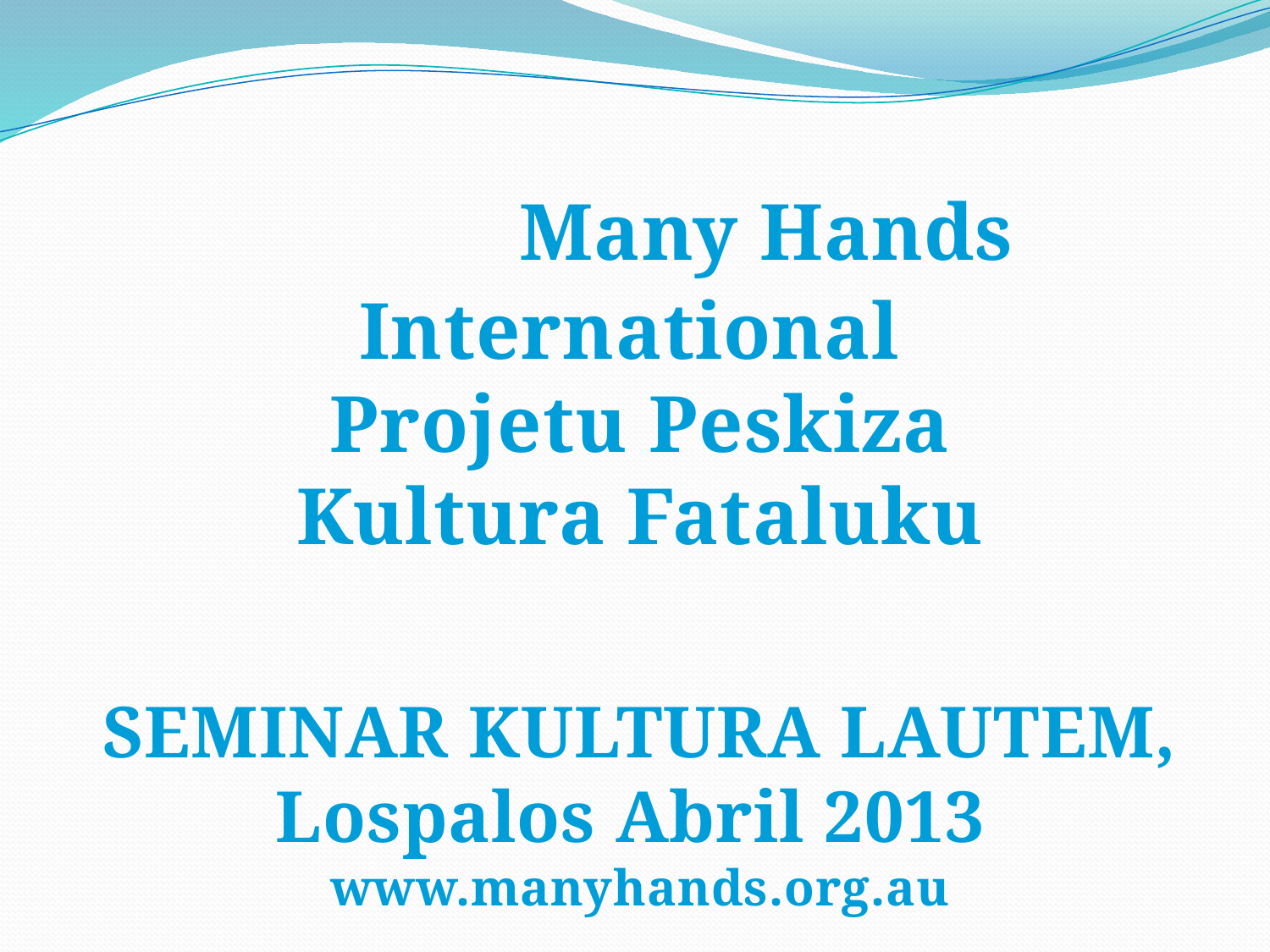

Many Hands International
Projetu Peskiza
Kultura Fataluku

SEMINAR KULTURA LAUTEM, Lospalos Abril 2013
www.manyhands.org.au